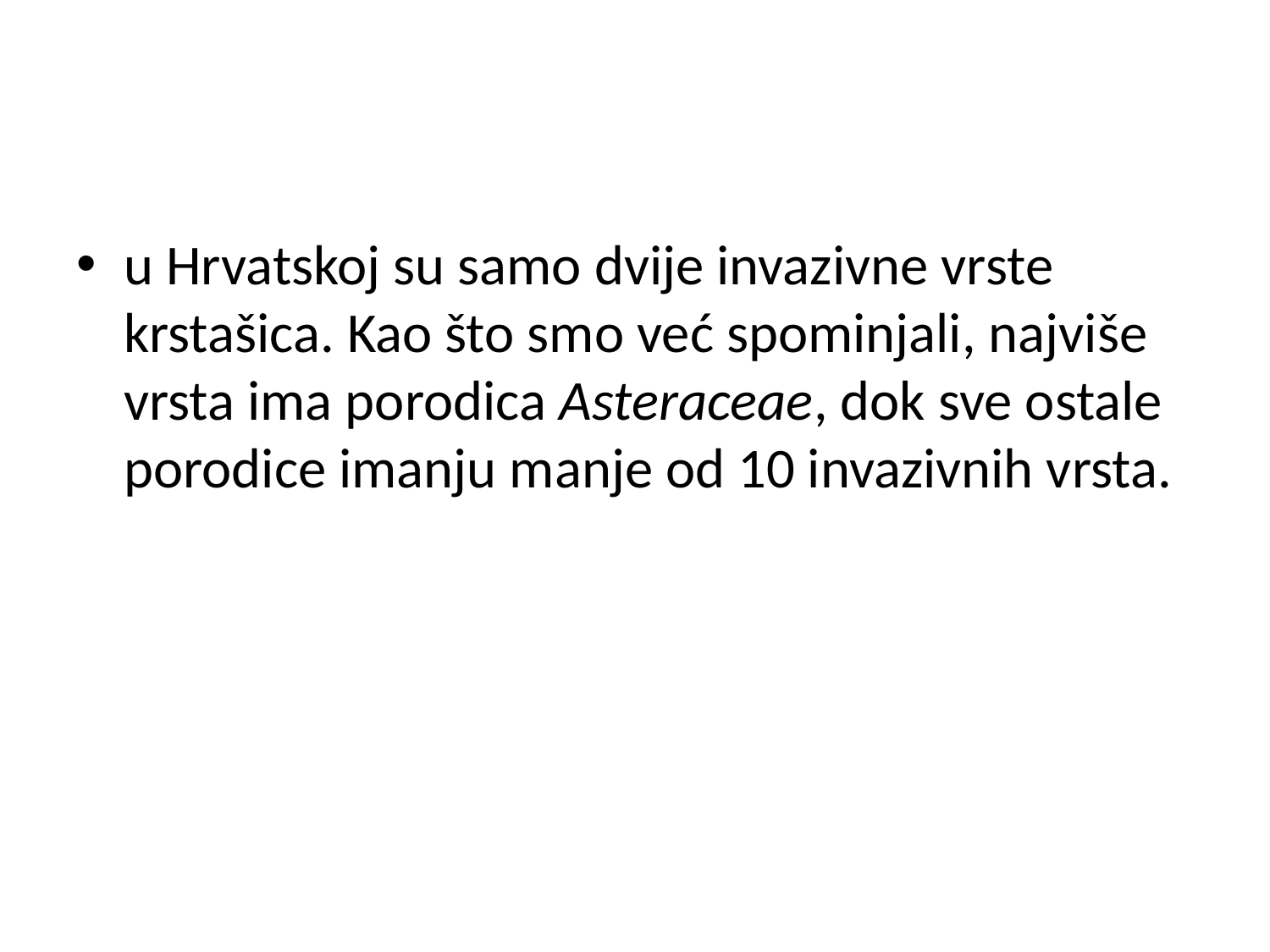

#
u Hrvatskoj su samo dvije invazivne vrste krstašica. Kao što smo već spominjali, najviše vrsta ima porodica Asteraceae, dok sve ostale porodice imanju manje od 10 invazivnih vrsta.